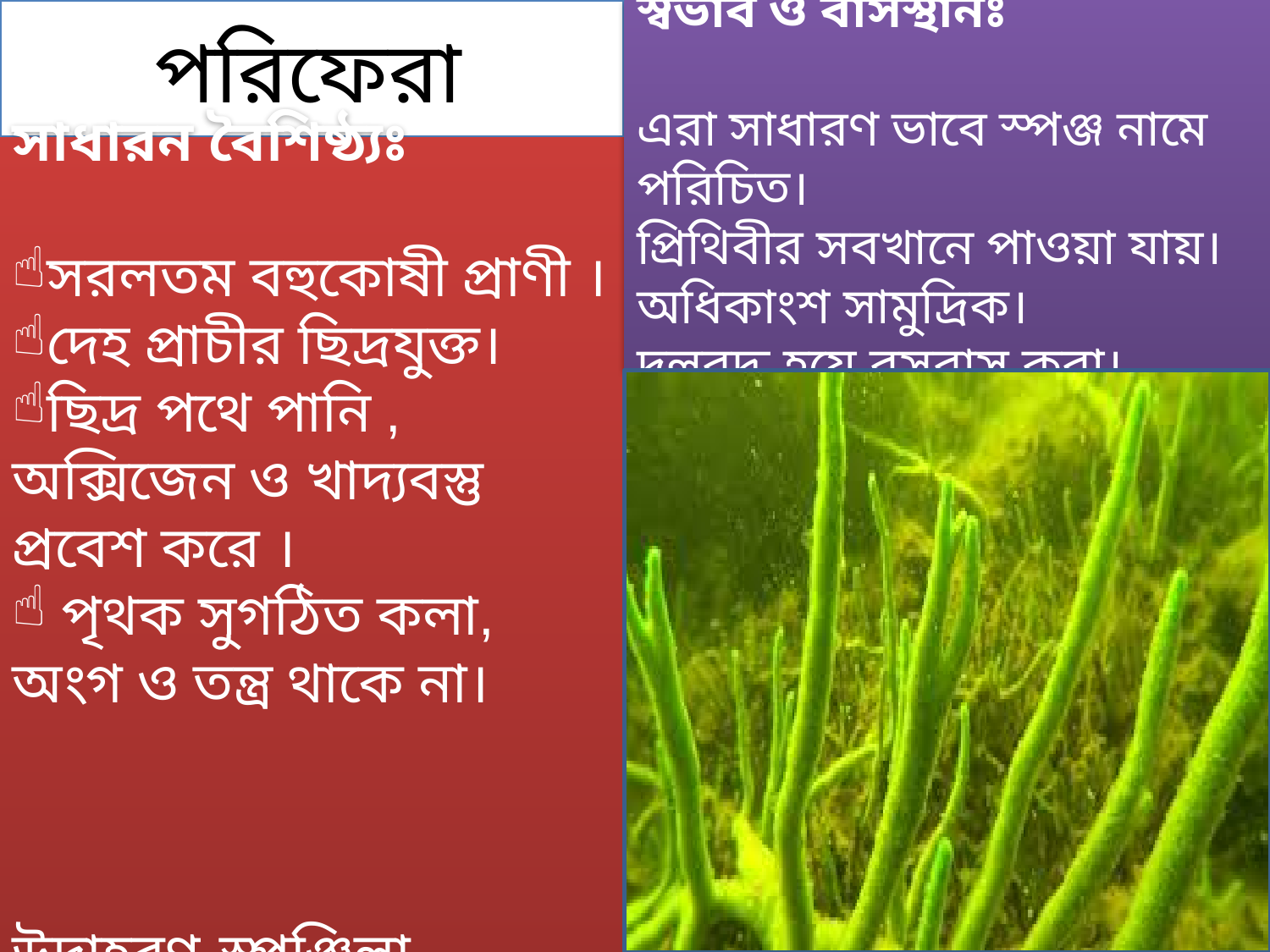

পরিফেরা
স্বভাব ও বাসস্থানঃ

এরা সাধারণ ভাবে স্পঞ্জ নামে পরিচিত।
প্রিথিবীর সবখানে পাওয়া যায়।
অধিকাংশ সামুদ্রিক।
দলবদ্ধ হয়ে বসবাস করা।
সাধারন বৈশিষ্ঠ্যঃ

সরলতম বহুকোষী প্রাণী ।
দেহ প্রাচীর ছিদ্রযুক্ত।
ছিদ্র পথে পানি , অক্সিজেন ও খাদ্যবস্তু প্রবেশ করে ।
 পৃথক সুগঠিত কলা, অংগ ও তন্ত্র থাকে না।

উদাহরণ-স্পঞ্জিলা

moha16noor@gmail.com